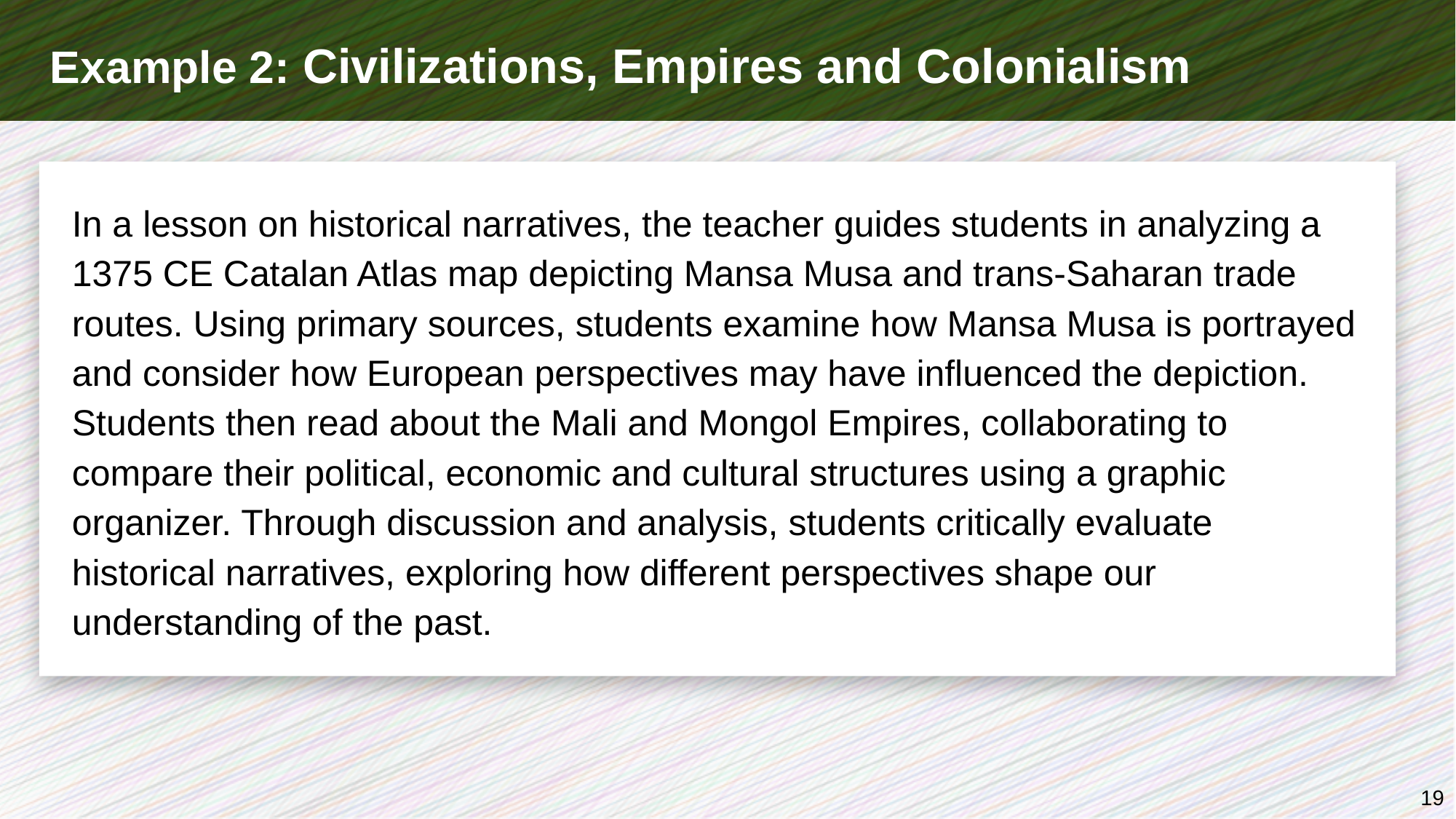

# Example 2: Civilizations, Empires and Colonialism
In a lesson on historical narratives, the teacher guides students in analyzing a 1375 CE Catalan Atlas map depicting Mansa Musa and trans-Saharan trade routes. Using primary sources, students examine how Mansa Musa is portrayed and consider how European perspectives may have influenced the depiction. Students then read about the Mali and Mongol Empires, collaborating to compare their political, economic and cultural structures using a graphic organizer. Through discussion and analysis, students critically evaluate historical narratives, exploring how different perspectives shape our understanding of the past.
19